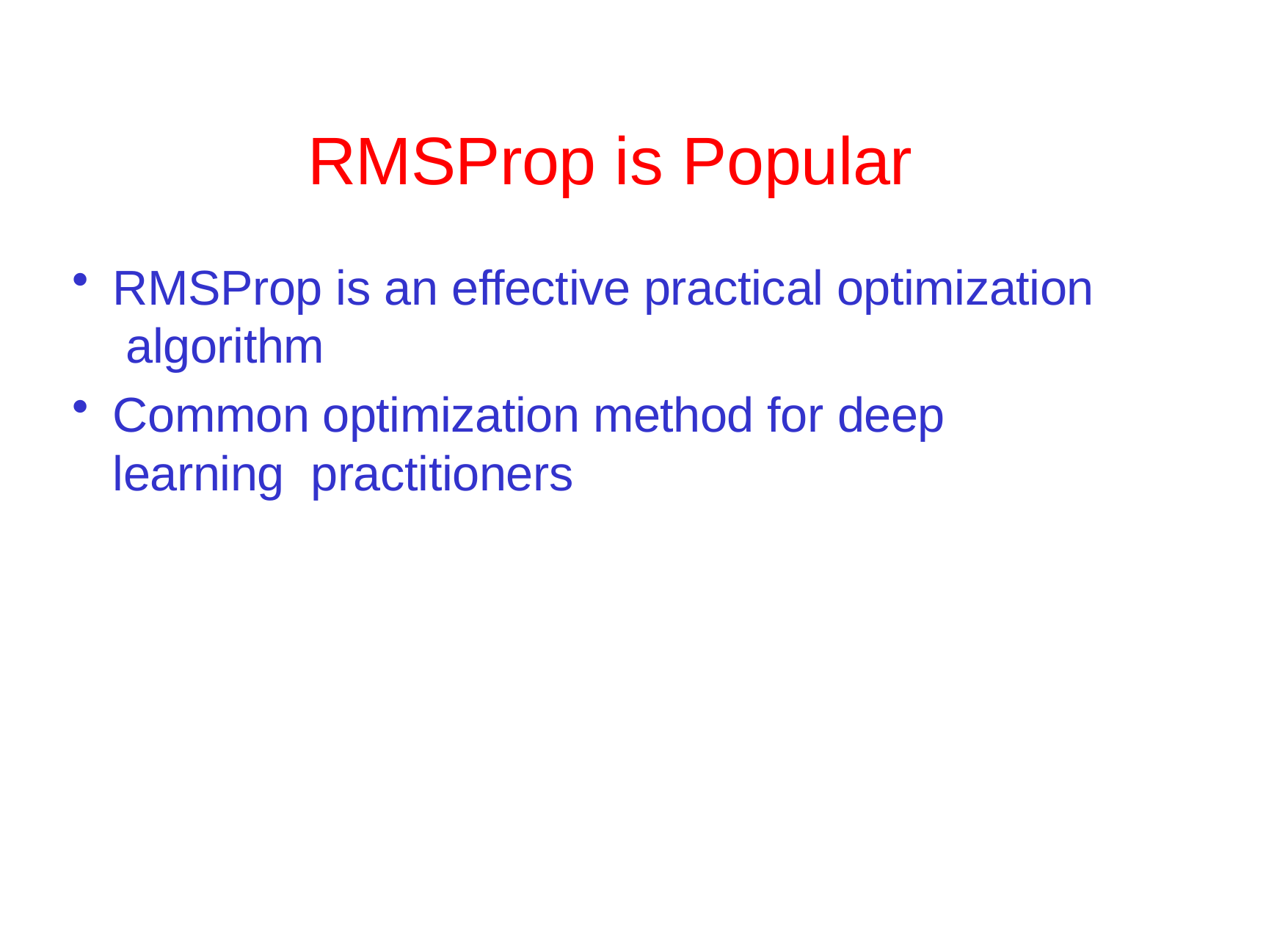

# RMSProp is Popular
RMSProp is an effective practical optimization  algorithm
Common optimization method for deep learning  practitioners